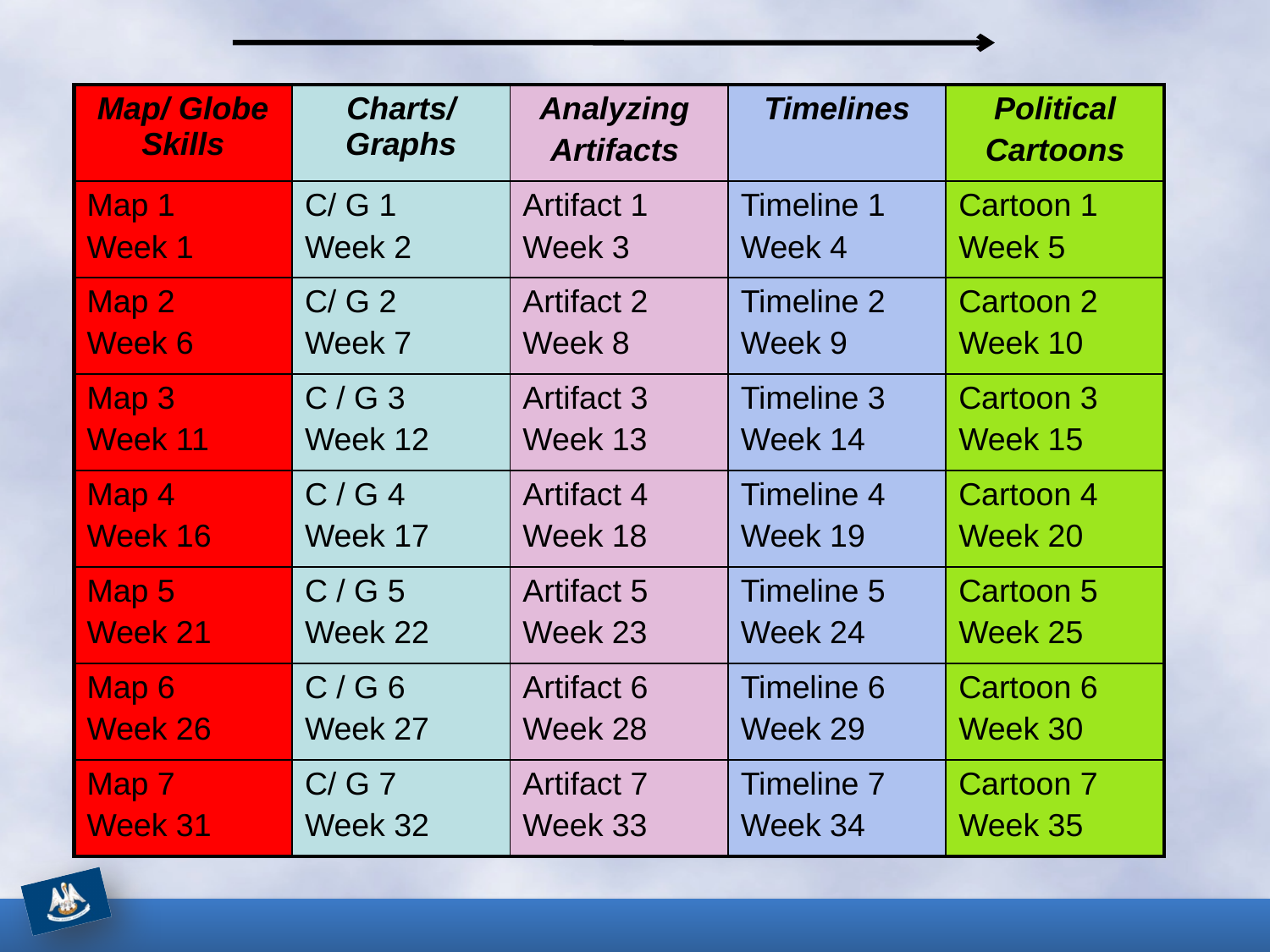

| Map/ Globe Skills | Charts/ Graphs | Analyzing Artifacts | Timelines | Political Cartoons |
| --- | --- | --- | --- | --- |
| Map 1 Week 1 | C/ G 1 Week 2 | Artifact 1 Week 3 | Timeline 1 Week 4 | Cartoon 1 Week 5 |
| Map 2 Week 6 | C/ G 2 Week 7 | Artifact 2 Week 8 | Timeline 2 Week 9 | Cartoon 2 Week 10 |
| Map 3 Week 11 | C / G 3 Week 12 | Artifact 3 Week 13 | Timeline 3 Week 14 | Cartoon 3 Week 15 |
| Map 4 Week 16 | C / G 4 Week 17 | Artifact 4 Week 18 | Timeline 4 Week 19 | Cartoon 4 Week 20 |
| Map 5 Week 21 | C / G 5 Week 22 | Artifact 5 Week 23 | Timeline 5 Week 24 | Cartoon 5 Week 25 |
| Map 6 Week 26 | C / G 6 Week 27 | Artifact 6 Week 28 | Timeline 6 Week 29 | Cartoon 6 Week 30 |
| Map 7 Week 31 | C/ G 7 Week 32 | Artifact 7 Week 33 | Timeline 7 Week 34 | Cartoon 7 Week 35 |